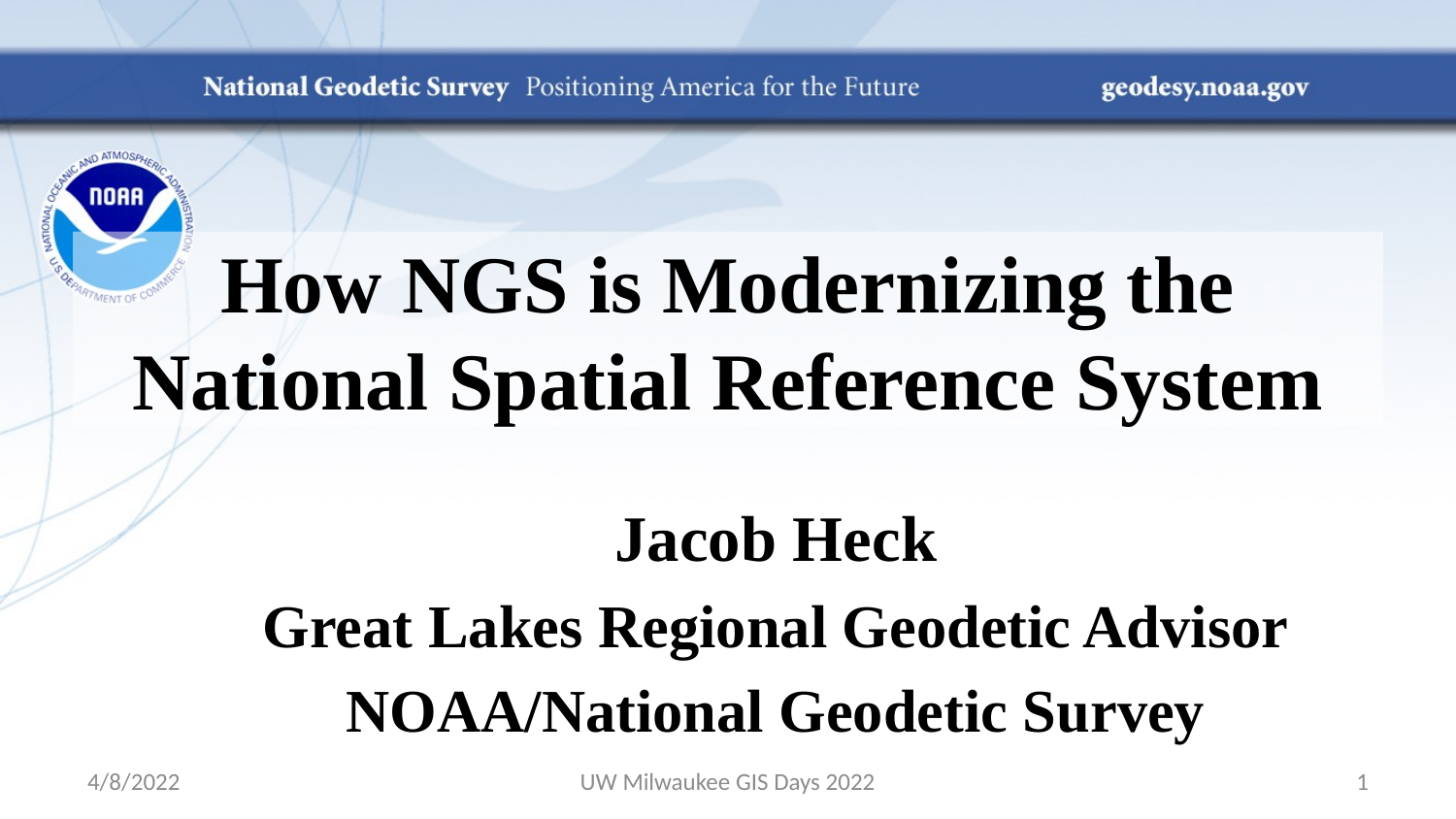

# How NGS is Modernizing the National Spatial Reference System
Jacob Heck
Great Lakes Regional Geodetic Advisor
NOAA/National Geodetic Survey

4/8/2022
UW Milwaukee GIS Days 2022
1